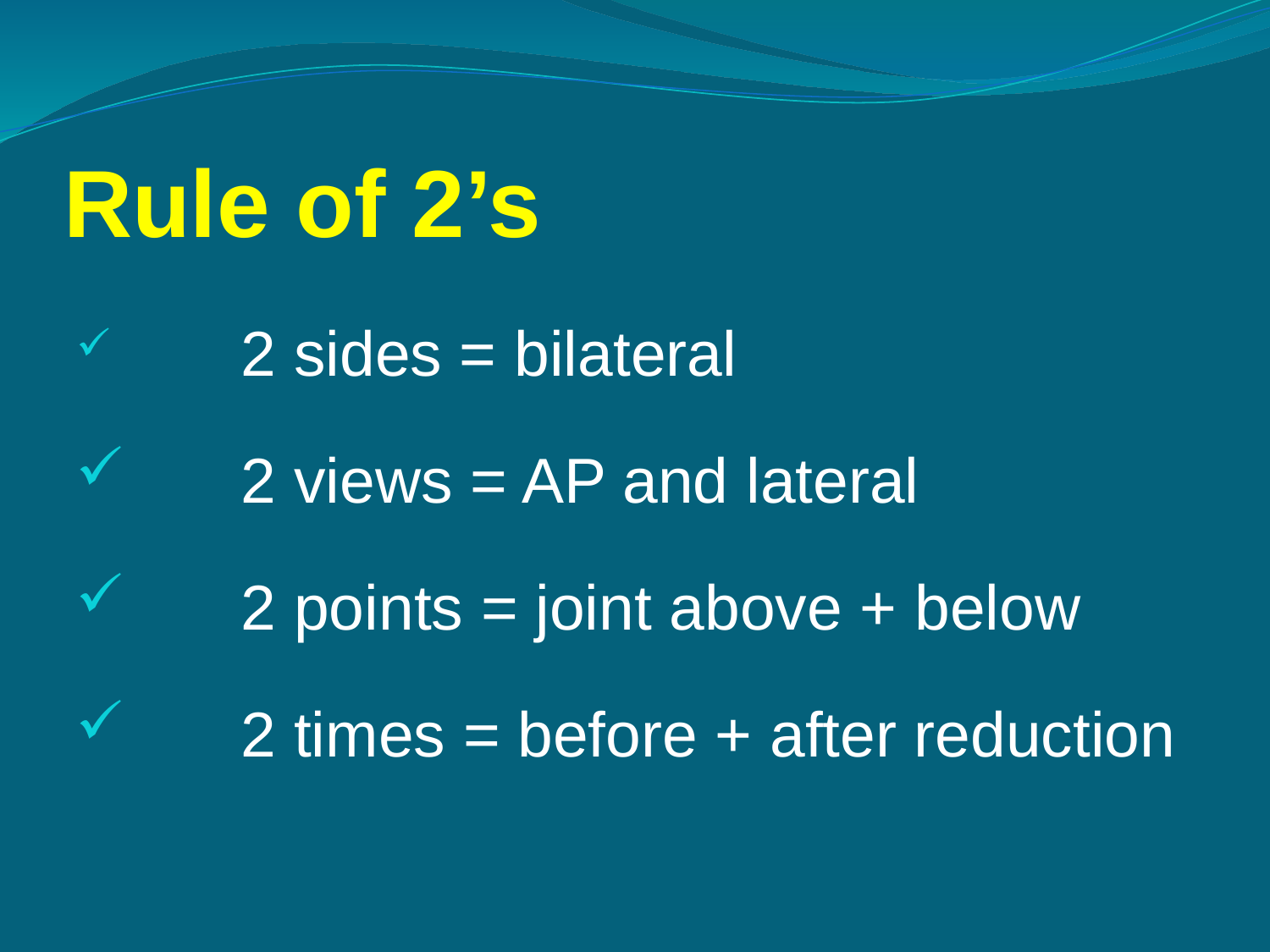

# Rule of 2’s
	2 sides = bilateral
	2 views = AP and lateral
	2 points = joint above + below
	2 times = before + after reduction